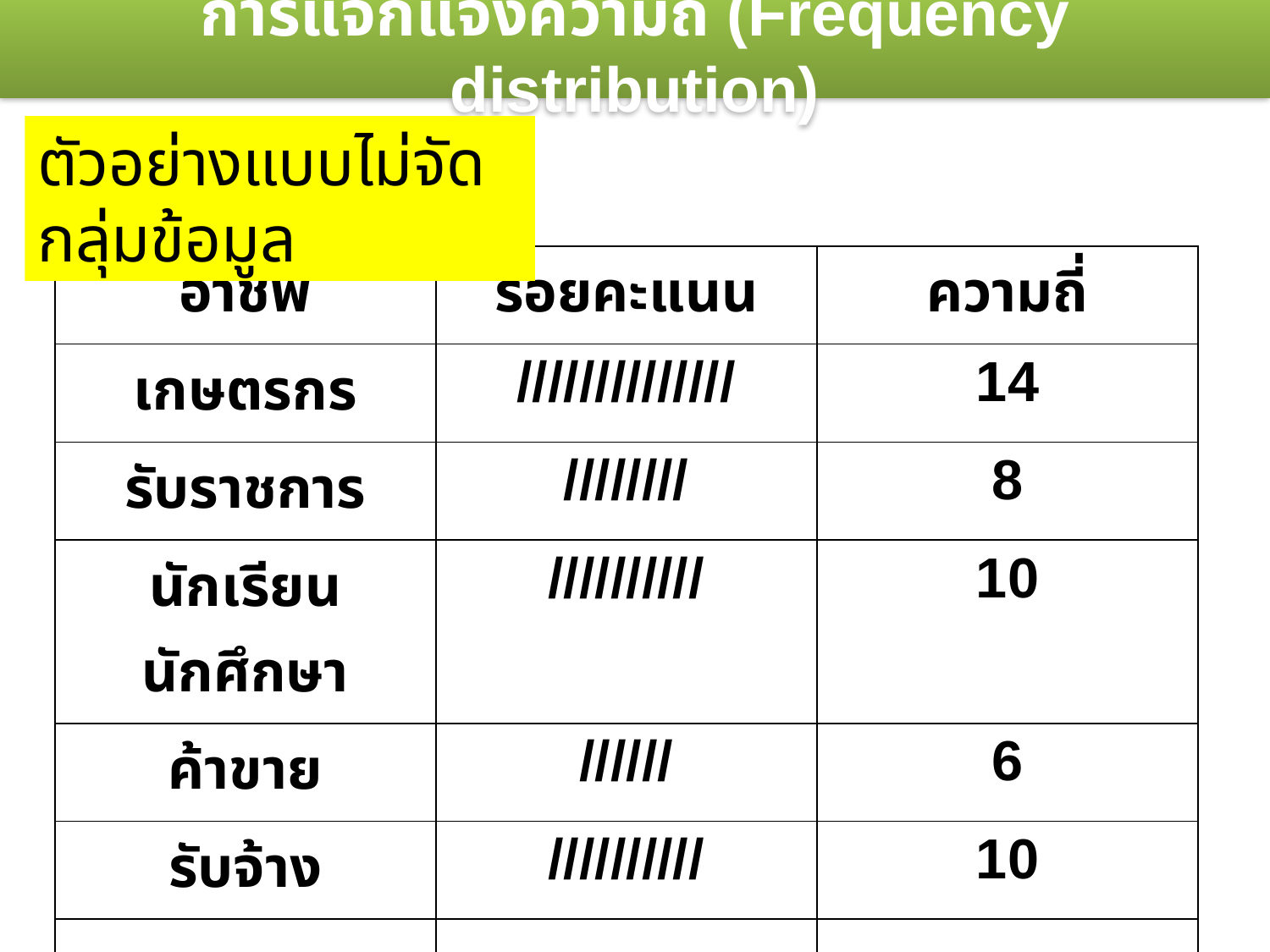

# การแจกแจงความถี่ (Frequency distribution)
ตัวอย่างแบบไม่จัดกลุ่มข้อมูล
| อาชีพ | รอยคะแนน | ความถี่ |
| --- | --- | --- |
| เกษตรกร | ////////////// | 14 |
| รับราชการ | //////// | 8 |
| นักเรียนนักศึกษา | ////////// | 10 |
| ค้าขาย | ////// | 6 |
| รับจ้าง | ////////// | 10 |
|  |  |  |